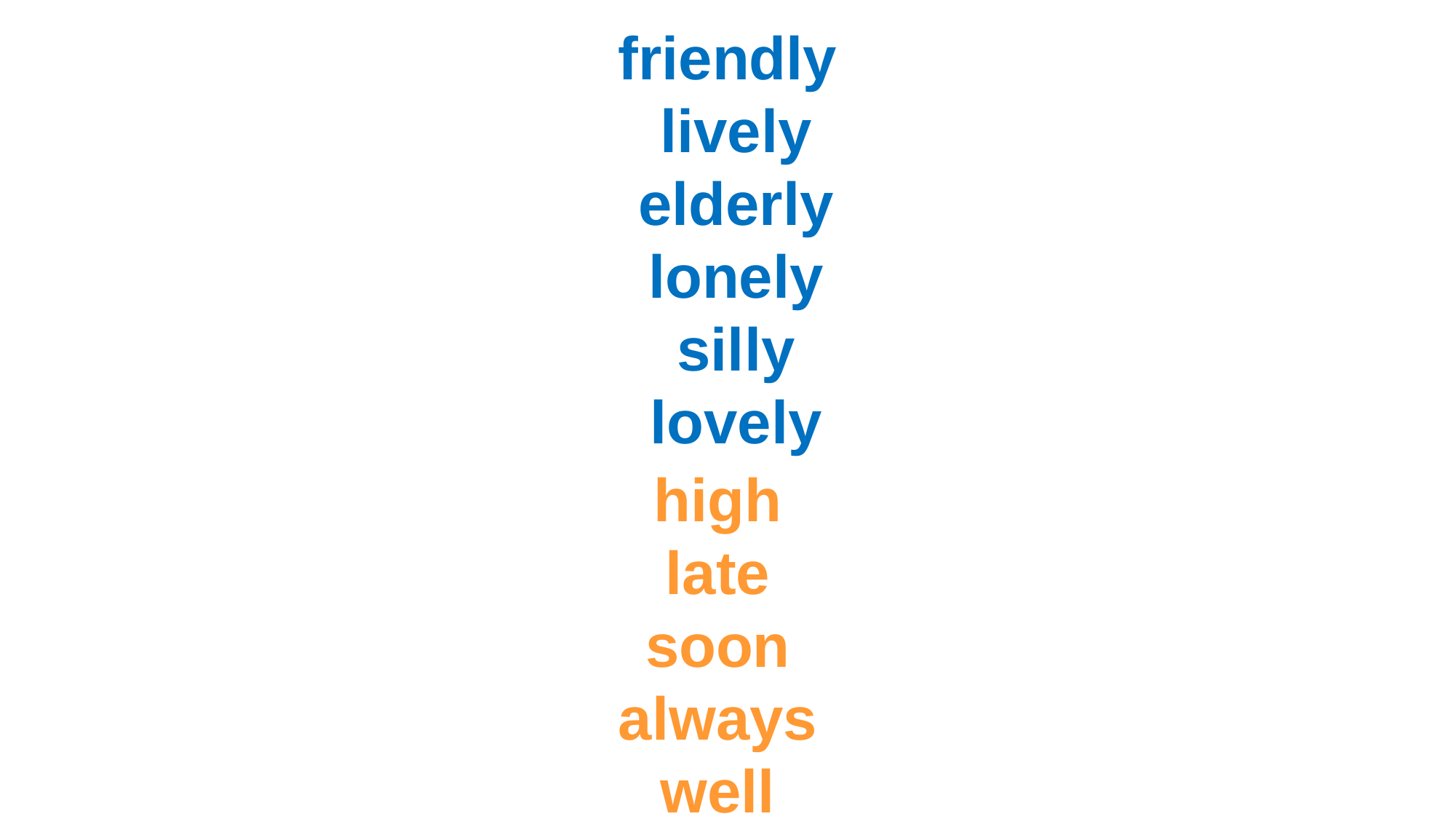

friendly
 lively
 elderly
 lonely
 silly
 lovely

 high
 late
 soon
 always
 well